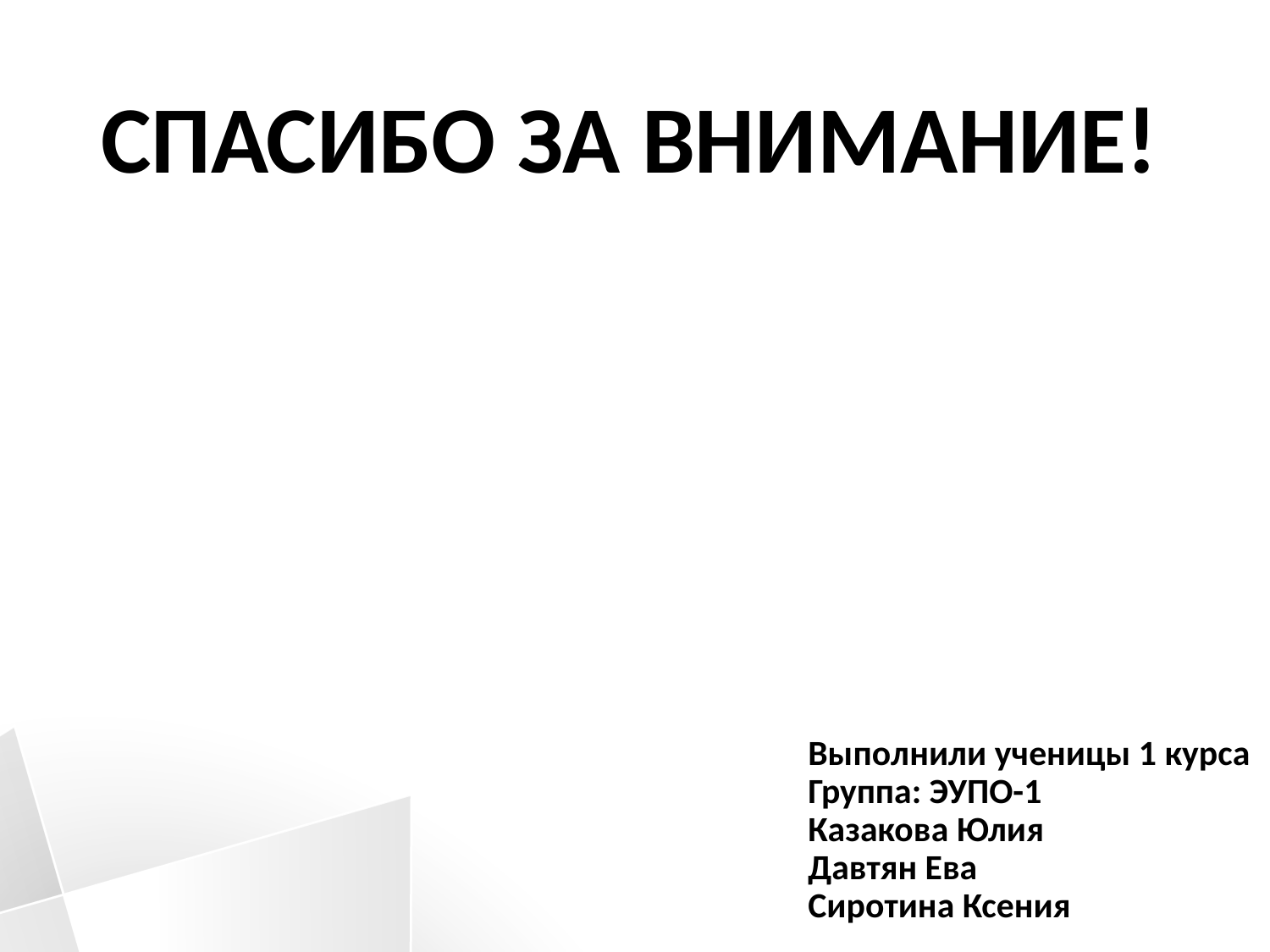

# СПАСИБО ЗА ВНИМАНИЕ!
Выполнили ученицы 1 курса
Группа: ЭУПО-1
Казакова Юлия
Давтян Ева
Сиротина Ксения